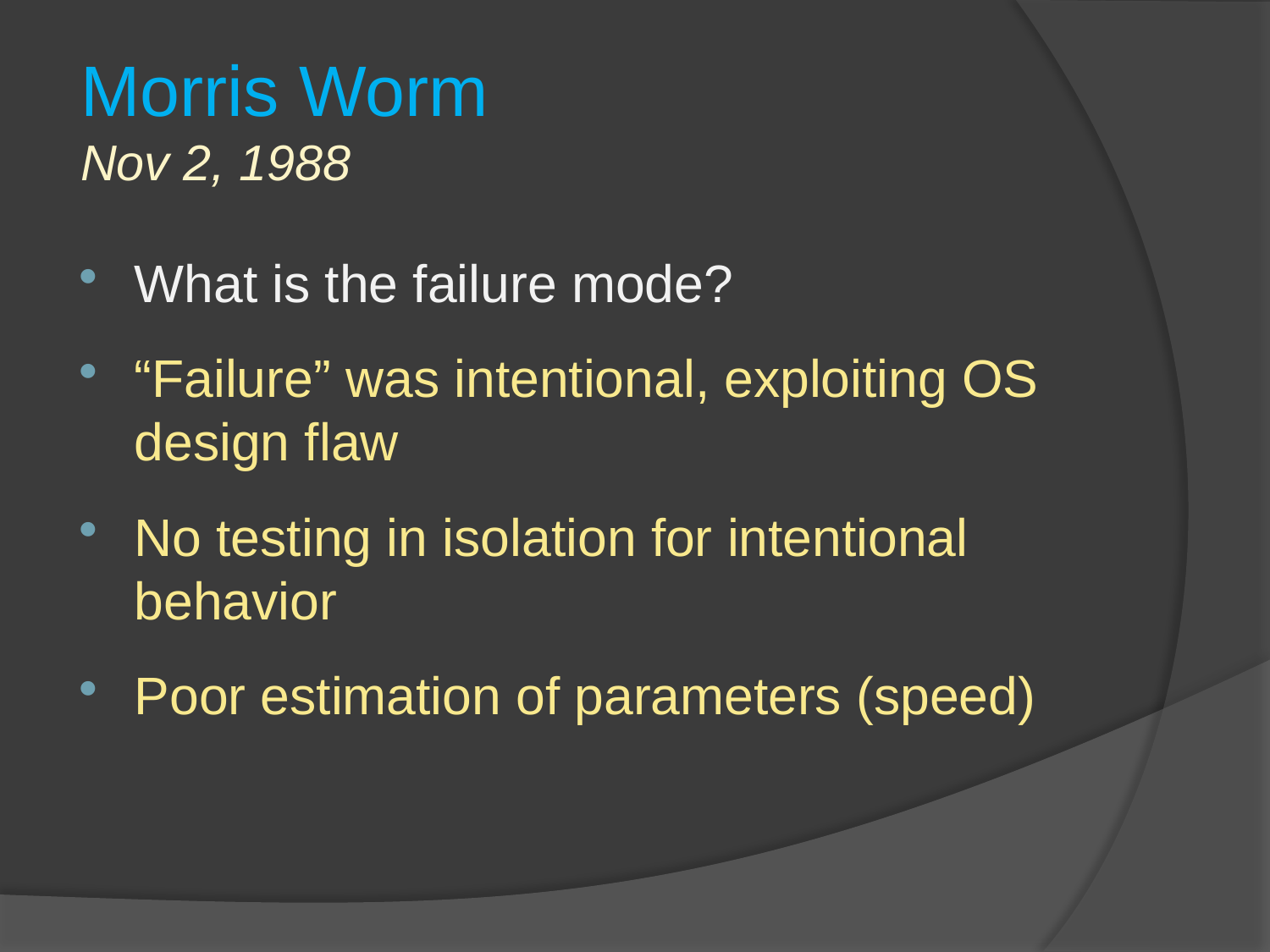

# Morris Worm Nov 2, 1988
What is the failure mode?
“Failure” was intentional, exploiting OS design flaw
No testing in isolation for intentional behavior
Poor estimation of parameters (speed)